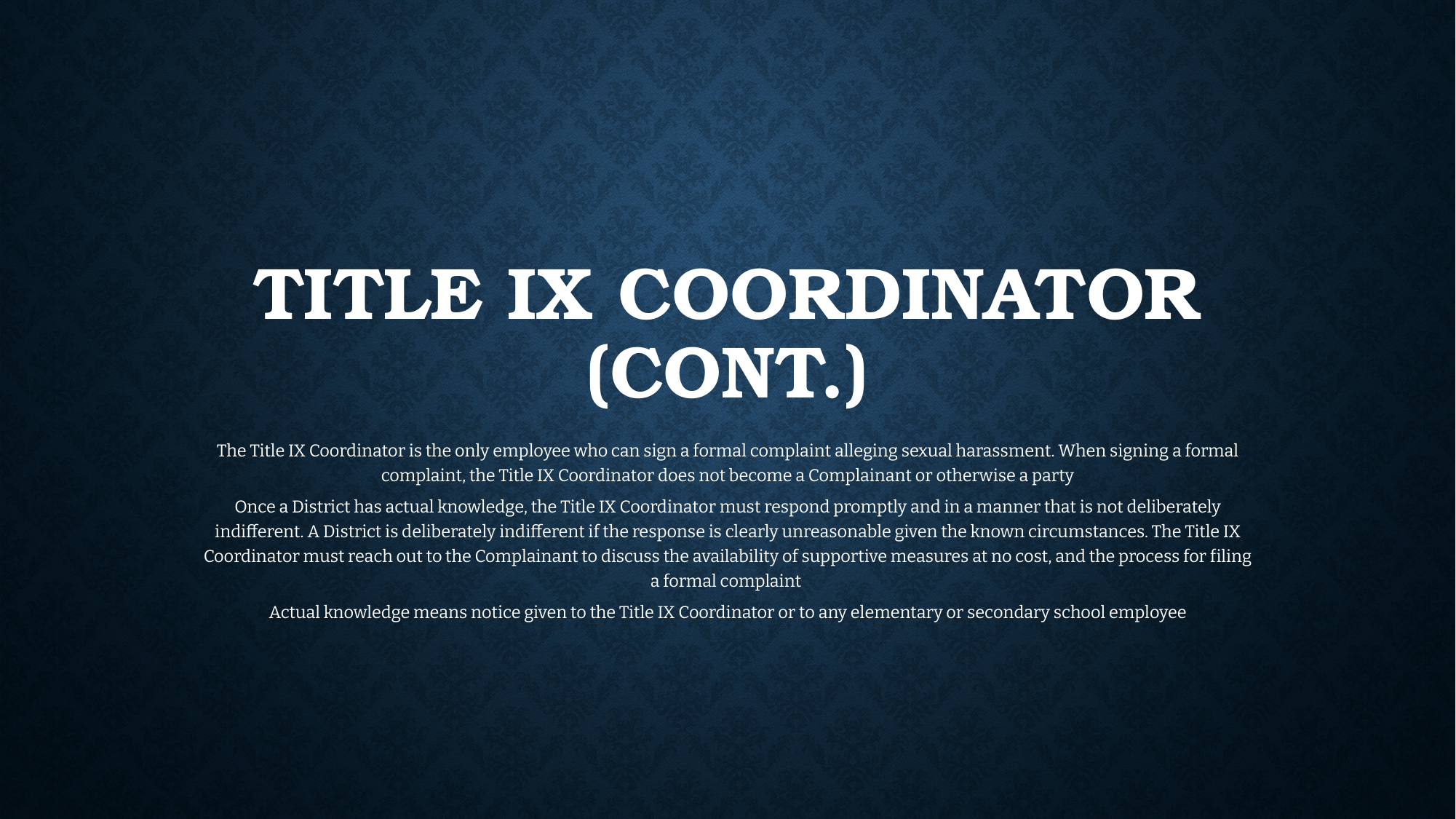

# Title IX Coordinator (cont.)
The Title IX Coordinator is the only employee who can sign a formal complaint alleging sexual harassment. When signing a formal complaint, the Title IX Coordinator does not become a Complainant or otherwise a party
Once a District has actual knowledge, the Title IX Coordinator must respond promptly and in a manner that is not deliberately indifferent. A District is deliberately indifferent if the response is clearly unreasonable given the known circumstances. The Title IX Coordinator must reach out to the Complainant to discuss the availability of supportive measures at no cost, and the process for filing a formal complaint
Actual knowledge means notice given to the Title IX Coordinator or to any elementary or secondary school employee